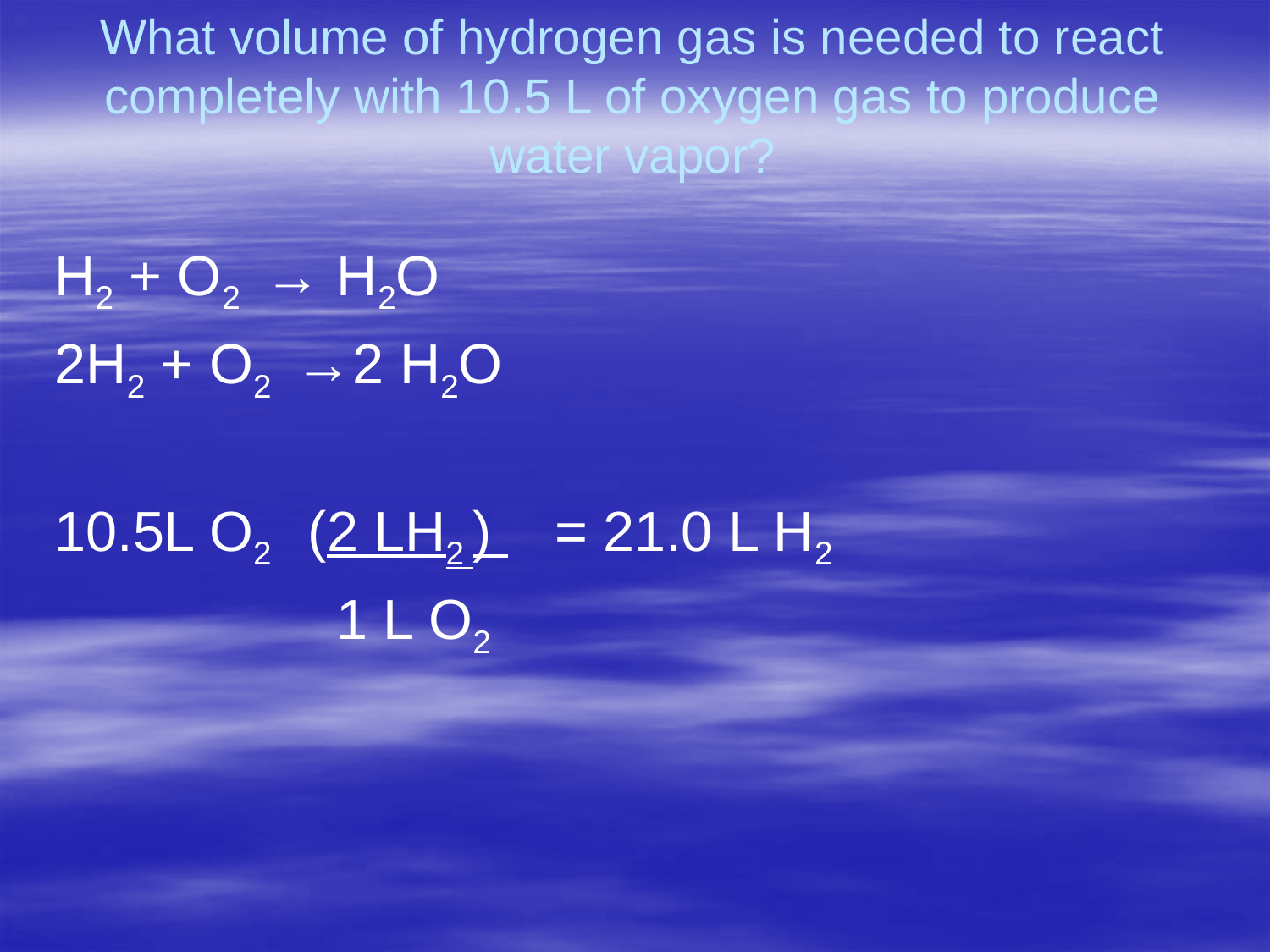

# What volume of hydrogen gas is needed to react completely with 10.5 L of oxygen gas to produce water vapor?
H2 + O2  → H2O
2H2 + O2  →2 H2O

10.5L O2    (2 LH2 )    = 21.0 L H2
                  1 L O2